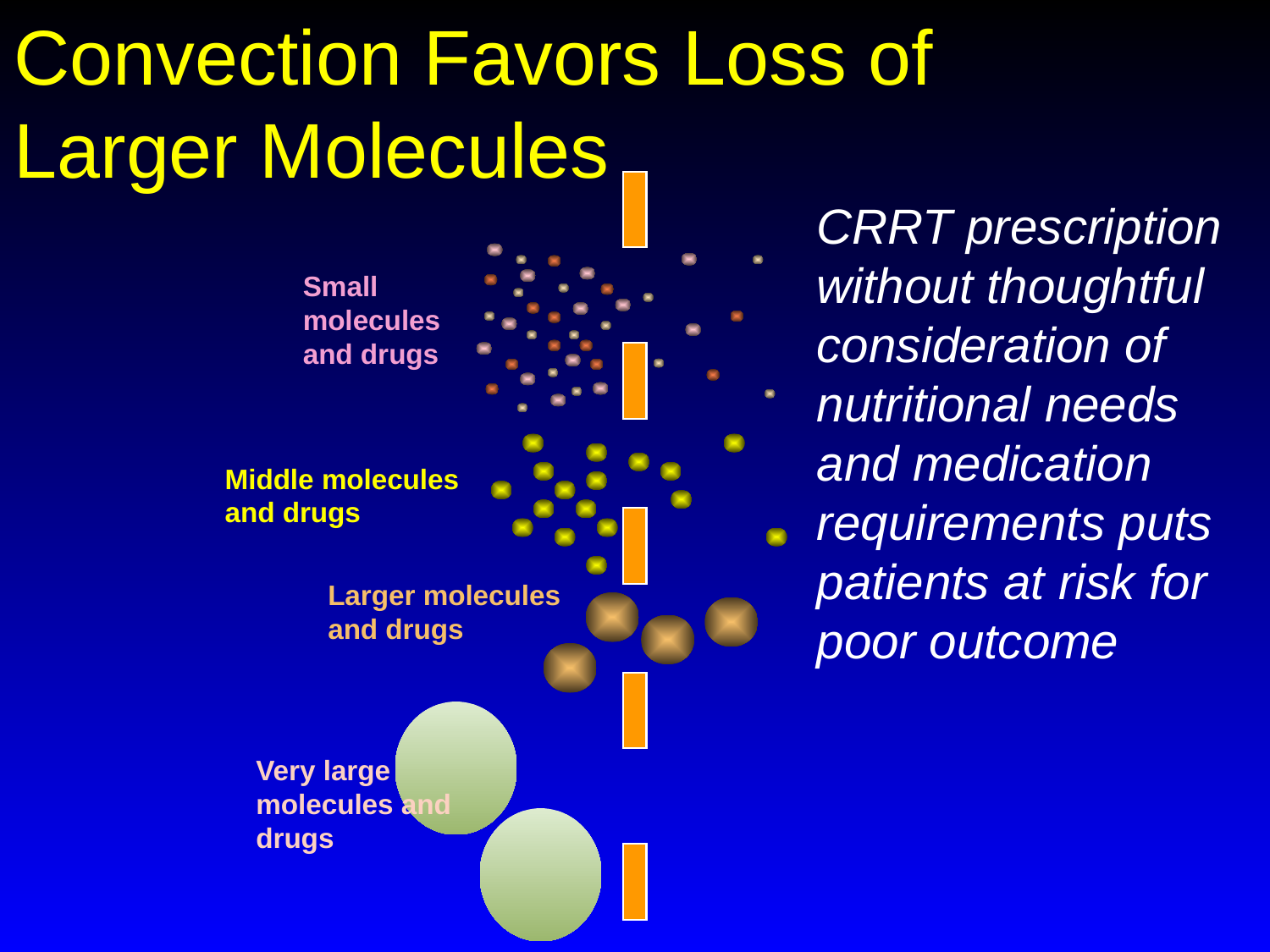

# Convection Favors Loss of Larger Molecules

CRRT prescription without thoughtful consideration of nutritional needs and medication requirements puts patients at risk for poor outcome

Small molecules and drugs

Middle molecules and drugs

Larger molecules and drugs

Very large molecules and drugs